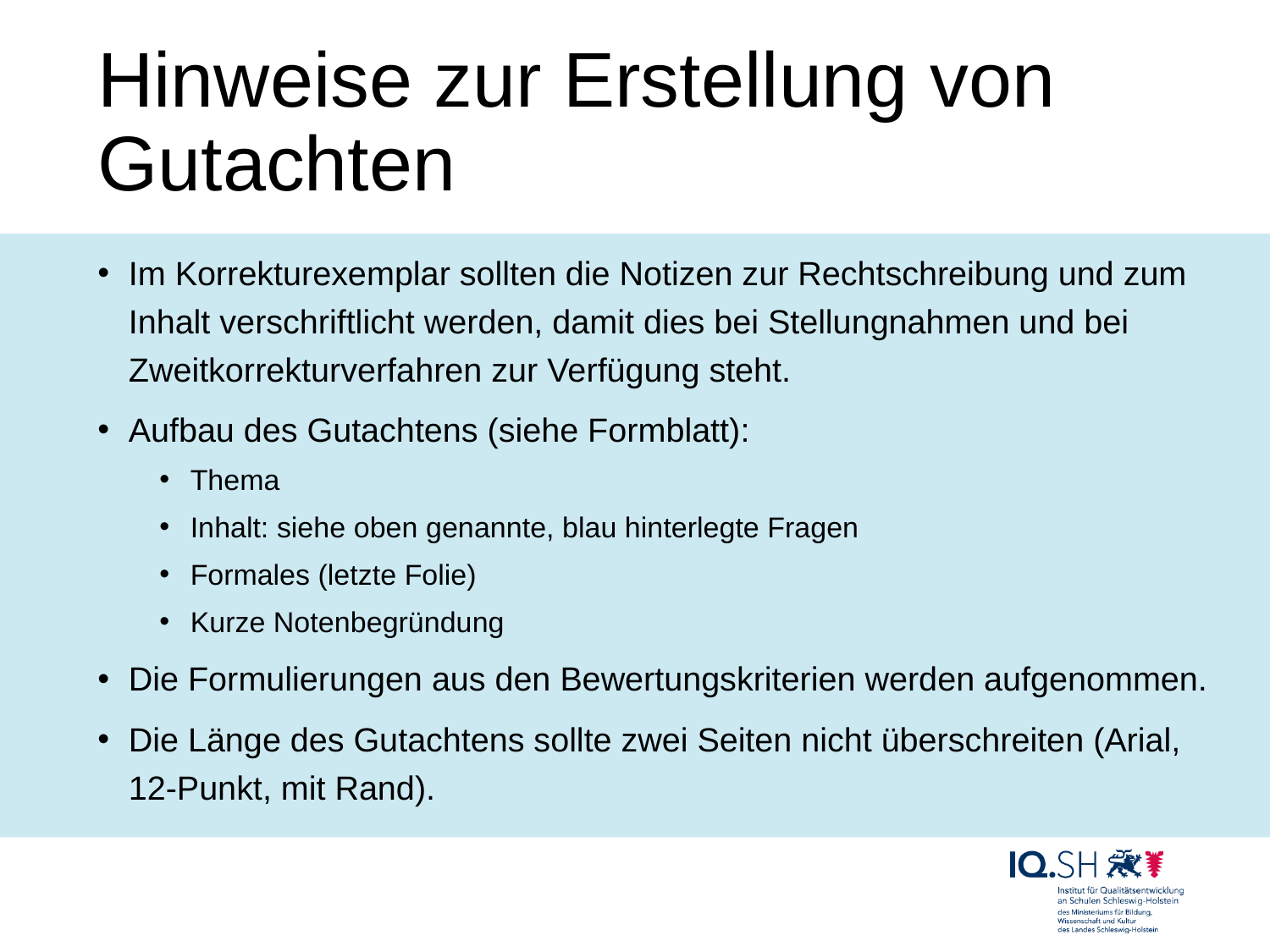

# Hinweise zur Erstellung von Gutachten
Im Korrekturexemplar sollten die Notizen zur Rechtschreibung und zum Inhalt verschriftlicht werden, damit dies bei Stellungnahmen und bei Zweitkorrekturverfahren zur Verfügung steht.
Aufbau des Gutachtens (siehe Formblatt):
Thema
Inhalt: siehe oben genannte, blau hinterlegte Fragen
Formales (letzte Folie)
Kurze Notenbegründung
Die Formulierungen aus den Bewertungskriterien werden aufgenommen.
Die Länge des Gutachtens sollte zwei Seiten nicht überschreiten (Arial, 12-Punkt, mit Rand).